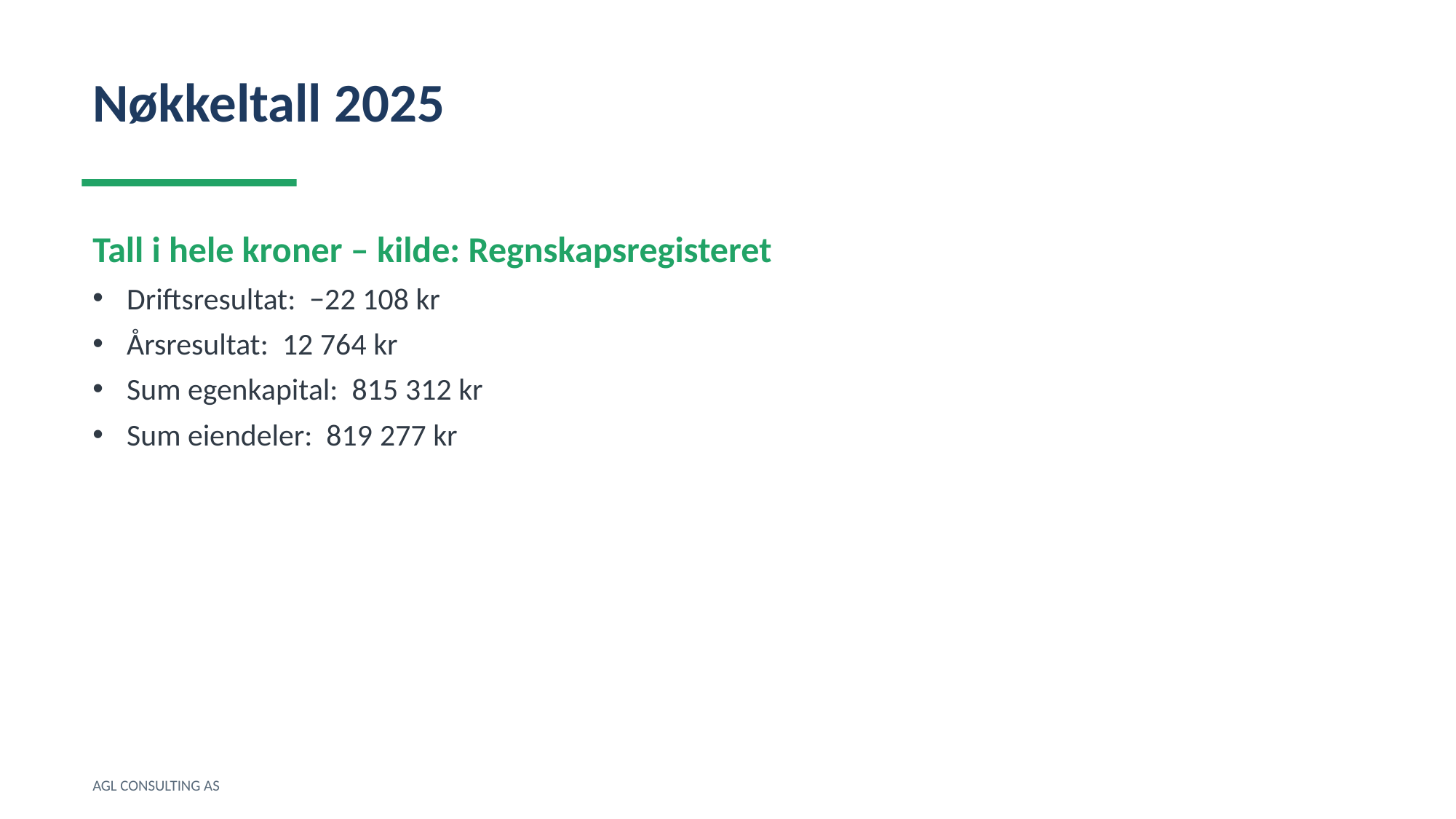

Nøkkeltall 2025

Tall i hele kroner – kilde: Regnskapsregisteret
Driftsresultat:  −22 108 kr
Årsresultat:  12 764 kr
Sum egenkapital:  815 312 kr
Sum eiendeler:  819 277 kr
AGL CONSULTING AS